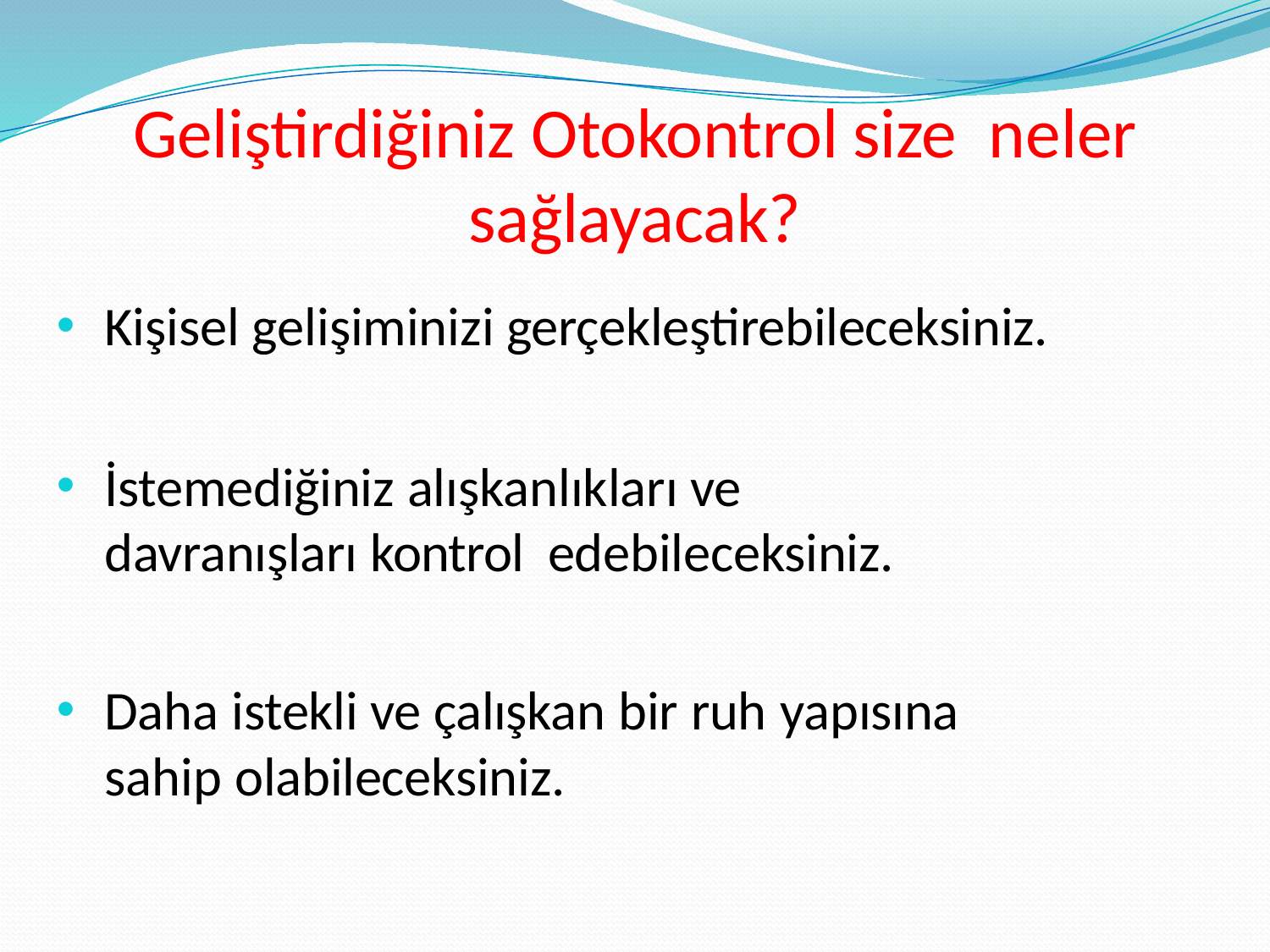

# Geliştirdiğiniz Otokontrol size  neler sağlayacak?
Kişisel gelişiminizi gerçekleştirebileceksiniz.

İstemediğiniz alışkanlıkları ve davranışları kontrol  edebileceksiniz.

Daha istekli ve çalışkan bir ruh yapısına sahip olabileceksiniz.